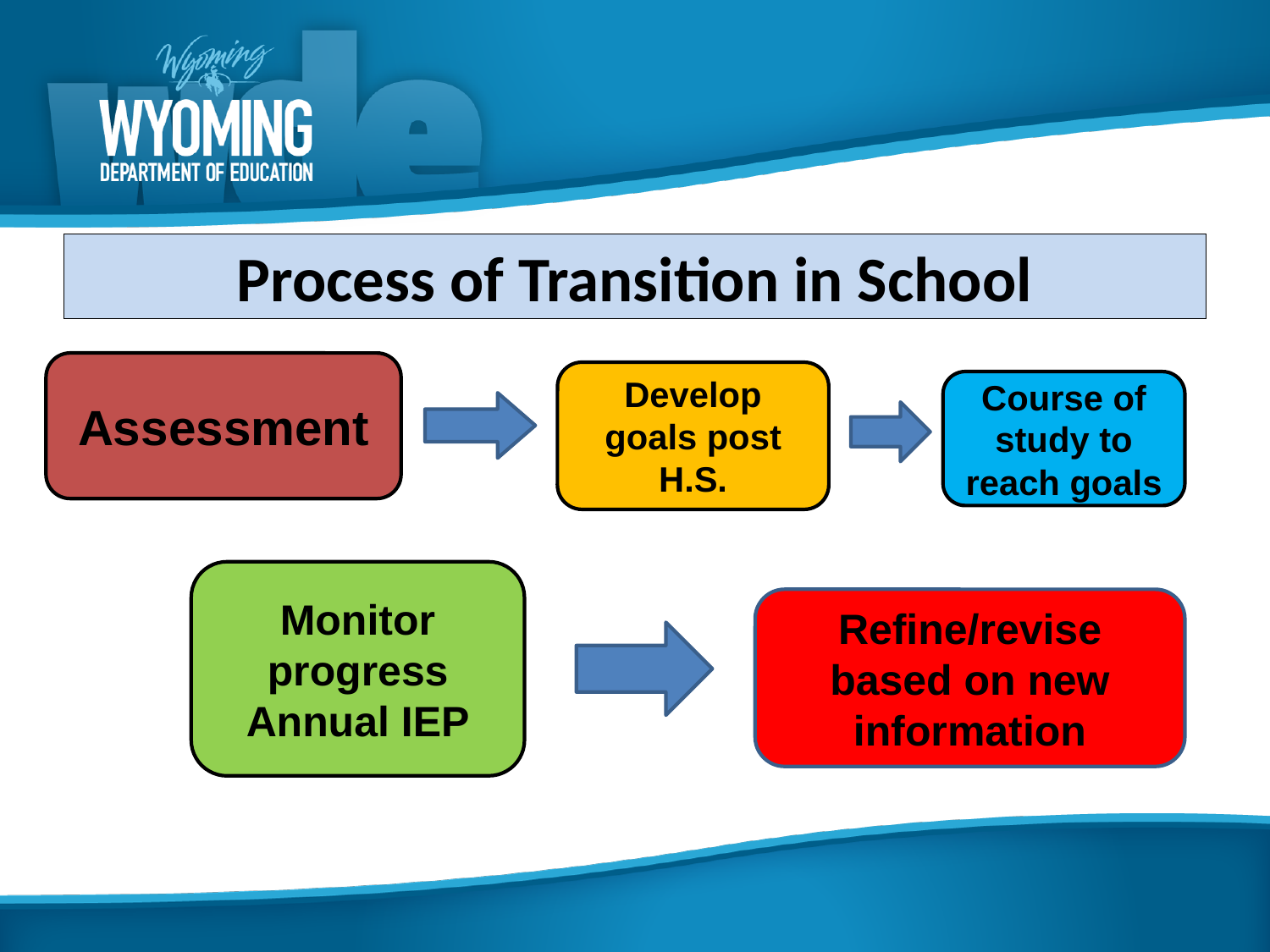

# Process of Transition in School
Assessment
Develop goals post H.S.
Course of study to reach goals

Monitor progress Annual IEP
Refine/revise based on new information